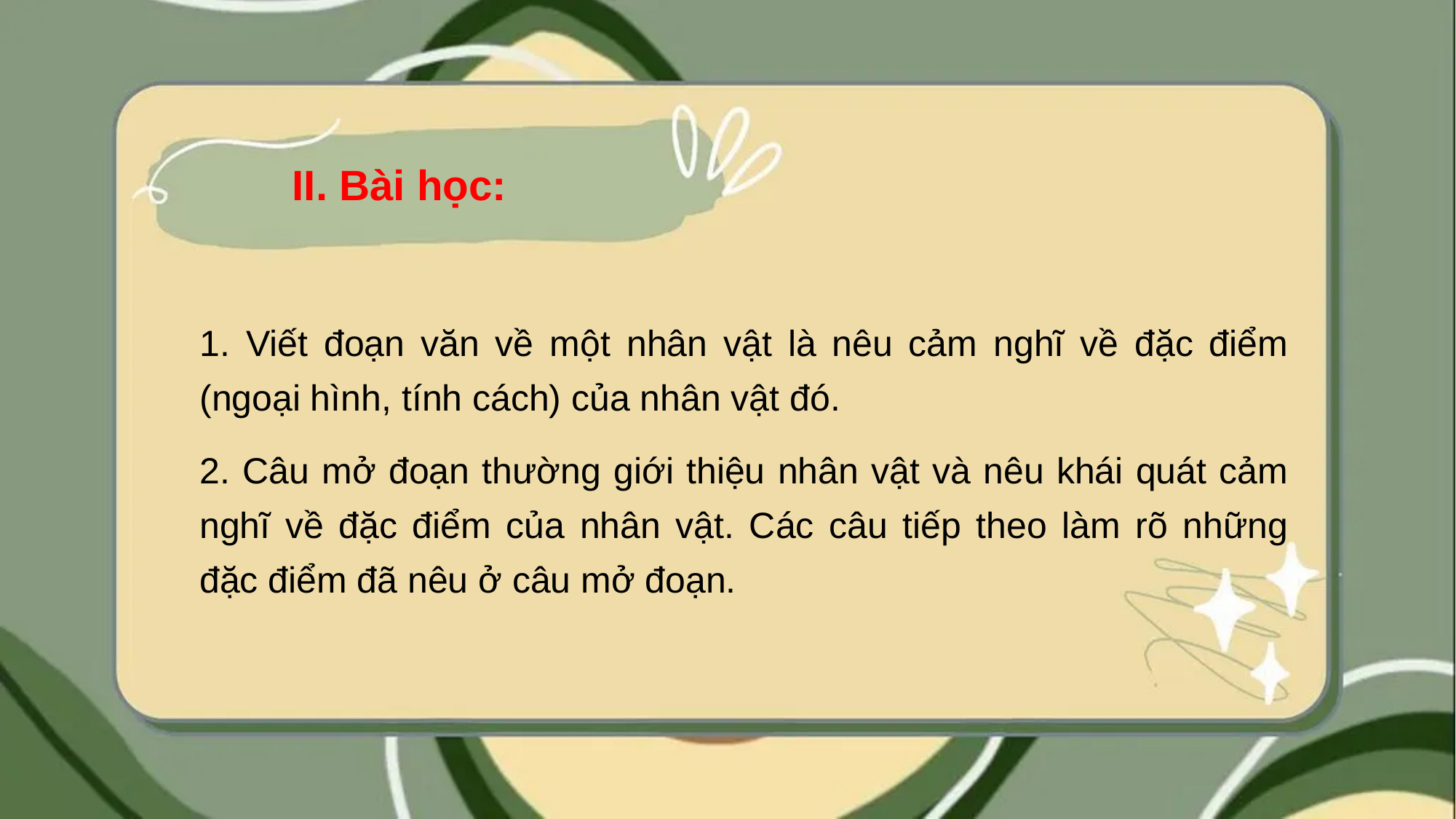

II. Bài học:
1. Viết đoạn văn về một nhân vật là nêu cảm nghĩ về đặc điểm (ngoại hình, tính cách) của nhân vật đó.
2. Câu mở đoạn thường giới thiệu nhân vật và nêu khái quát cảm nghĩ về đặc điểm của nhân vật. Các câu tiếp theo làm rõ những đặc điểm đã nêu ở câu mở đoạn.